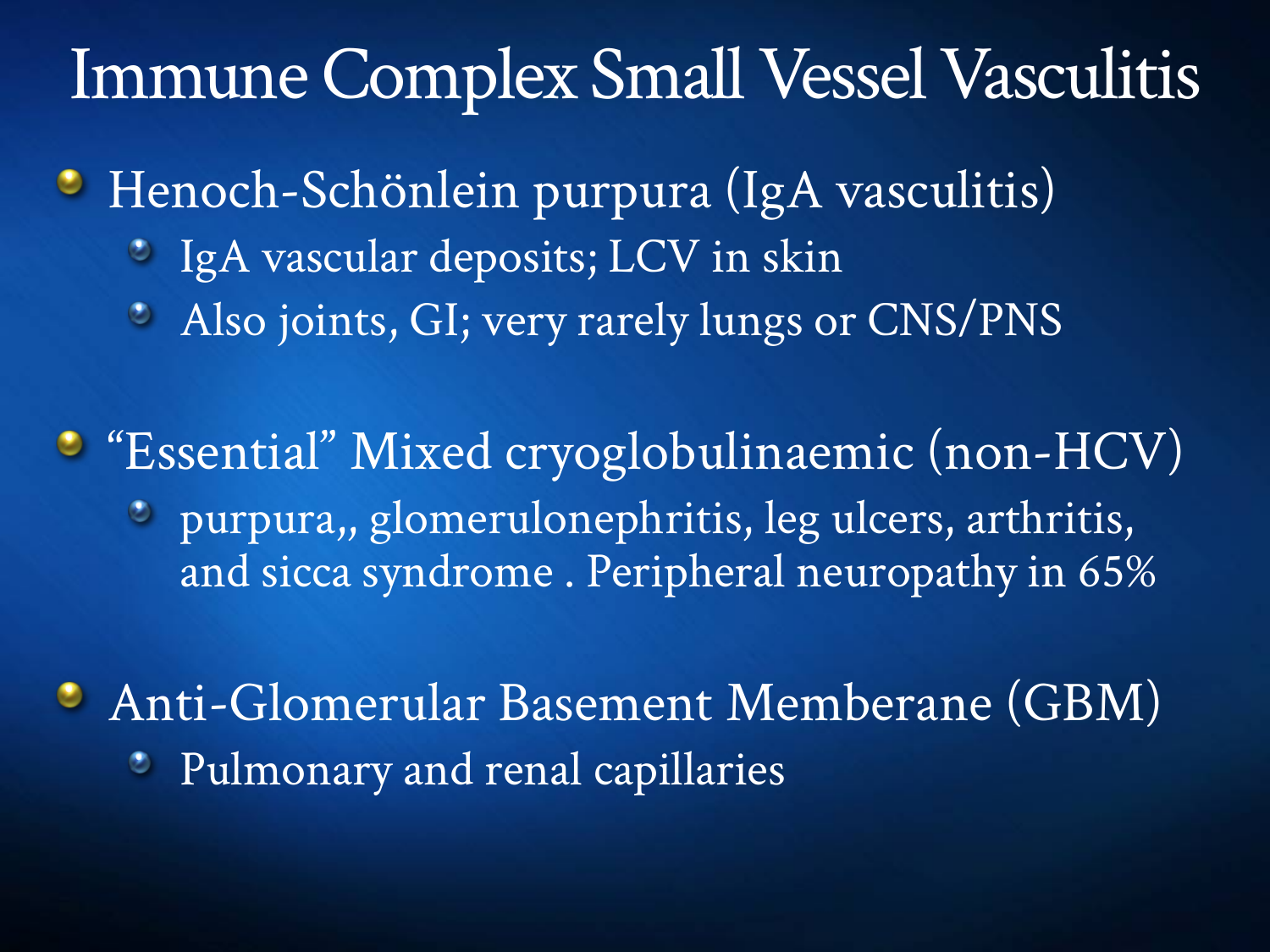

# Immune Complex Small Vessel Vasculitis
Henoch-Schönlein purpura (IgA vasculitis)
IgA vascular deposits; LCV in skin
Also joints, GI; very rarely lungs or CNS/PNS

“Essential” Mixed cryoglobulinaemic (non-HCV)
purpura,, glomerulonephritis, leg ulcers, arthritis, and sicca syndrome . Peripheral neuropathy in 65%

Anti-Glomerular Basement Memberane (GBM)
Pulmonary and renal capillaries